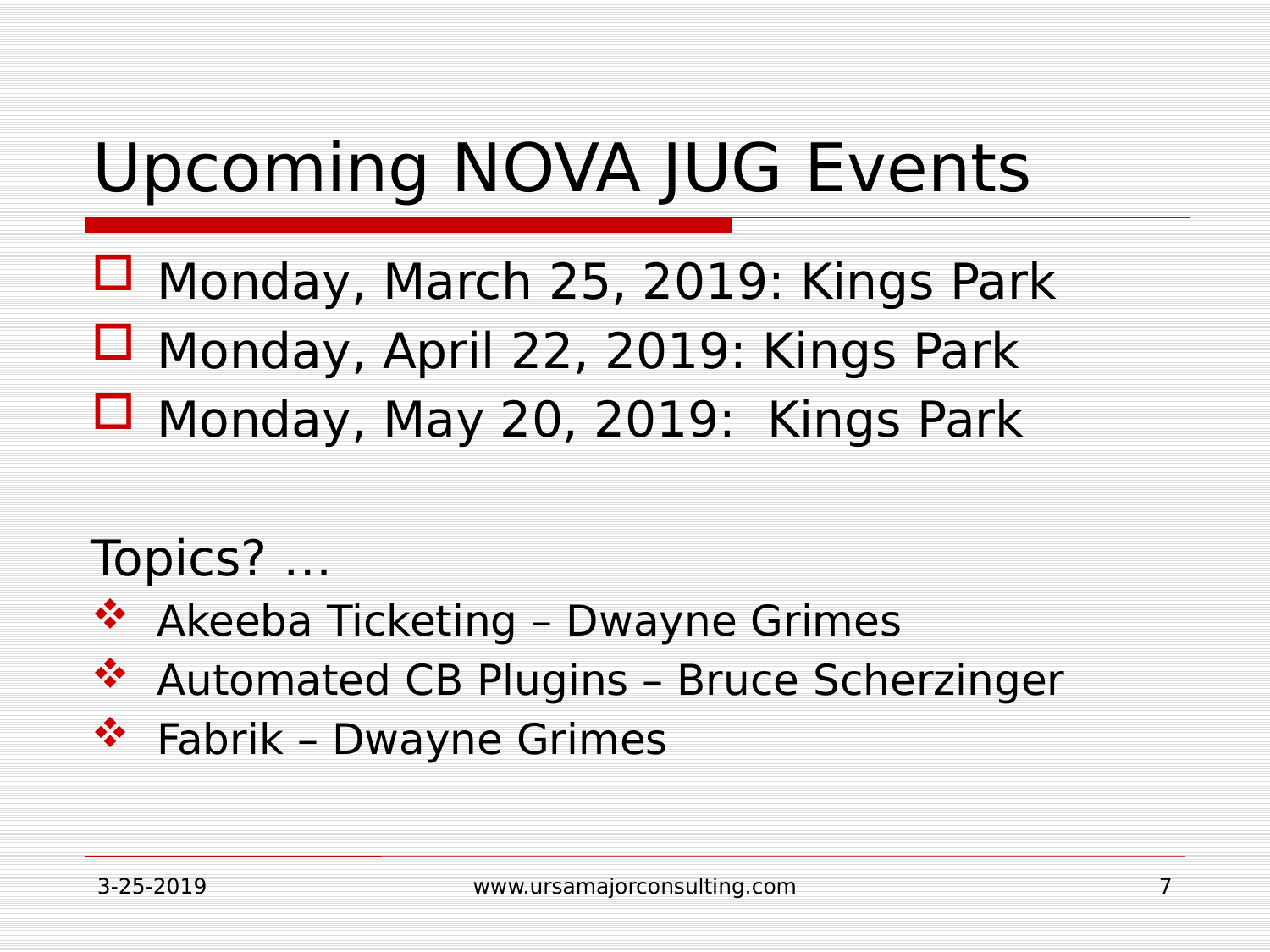

# Upcoming NOVA JUG Events
Monday, March 25, 2019: Kings Park
Monday, April 22, 2019: Kings Park
Monday, May 20, 2019:  Kings Park

Topics? …
Akeeba Ticketing – Dwayne Grimes
Automated CB Plugins – Bruce Scherzinger
Fabrik – Dwayne Grimes
3-25-2019
www.ursamajorconsulting.com
7